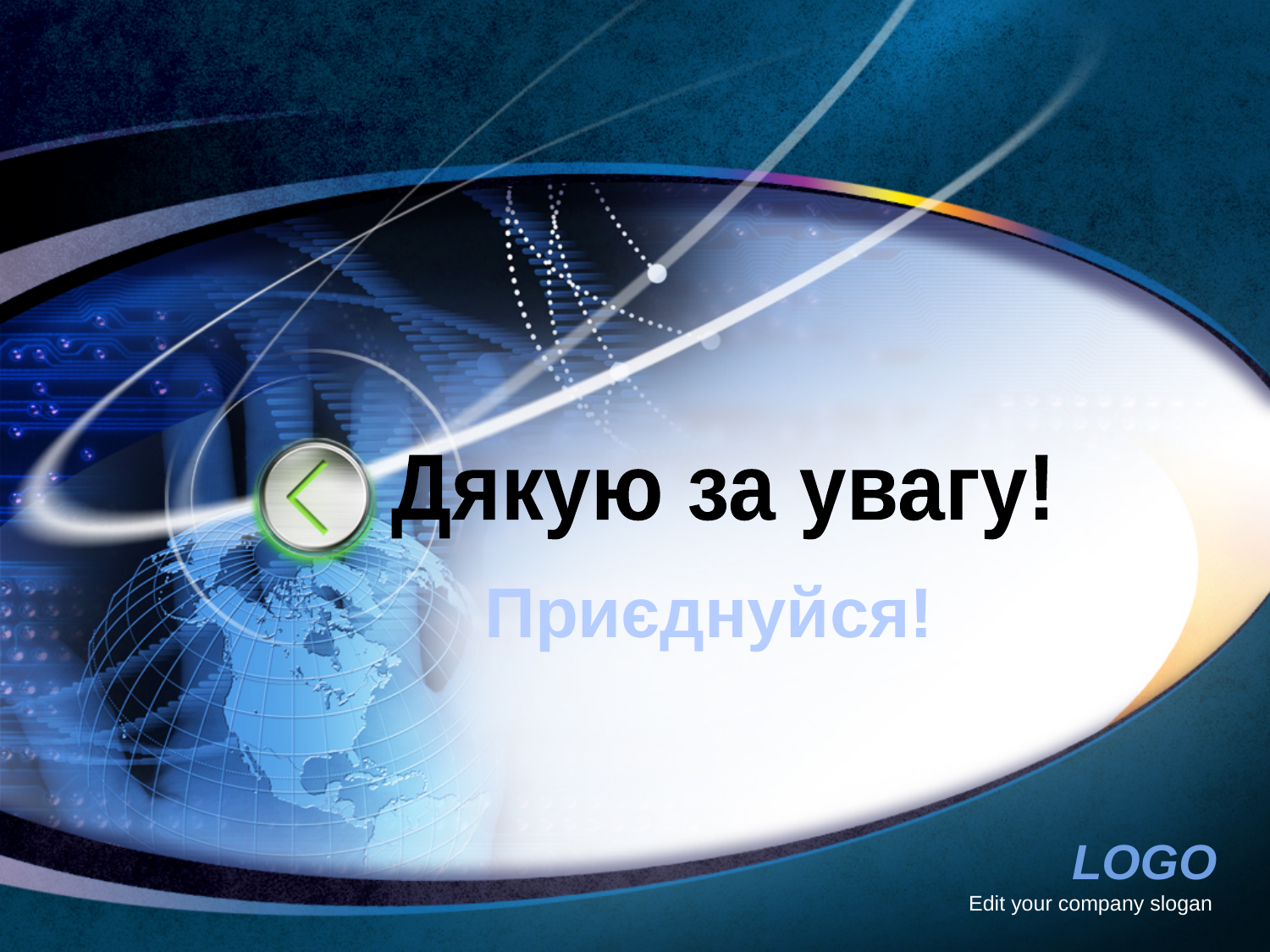

Дякую за увагу!
Приєднуйся!
Edit your company slogan